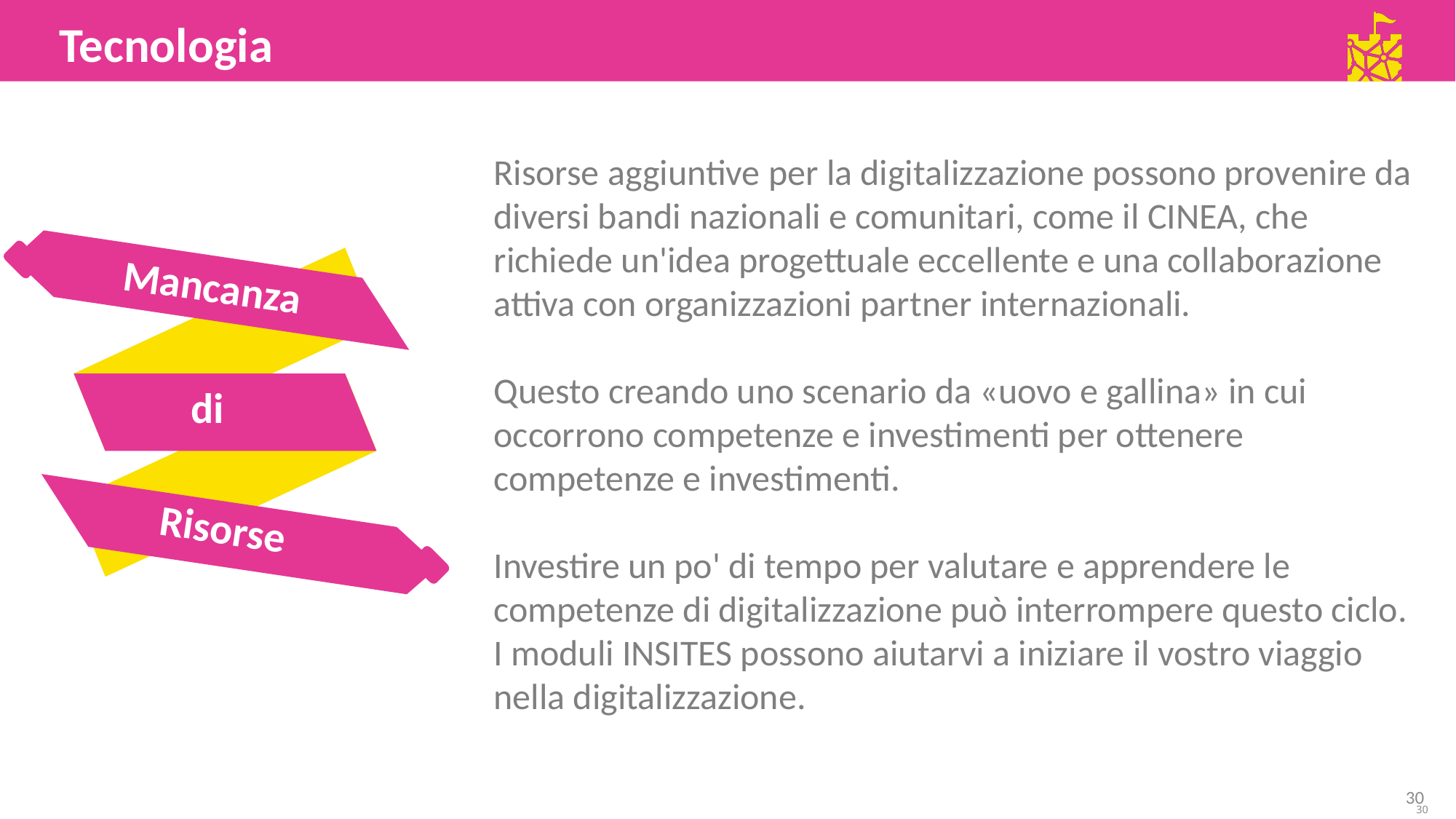

Tecnologia
Risorse aggiuntive per la digitalizzazione possono provenire da diversi bandi nazionali e comunitari, come il CINEA, che richiede un'idea progettuale eccellente e una collaborazione attiva con organizzazioni partner internazionali.

Questo creando uno scenario da «uovo e gallina» in cui occorrono competenze e investimenti per ottenere competenze e investimenti.

Investire un po' di tempo per valutare e apprendere le competenze di digitalizzazione può interrompere questo ciclo.
I moduli INSITES possono aiutarvi a iniziare il vostro viaggio nella digitalizzazione.
Mancanza
di
Risorse
30